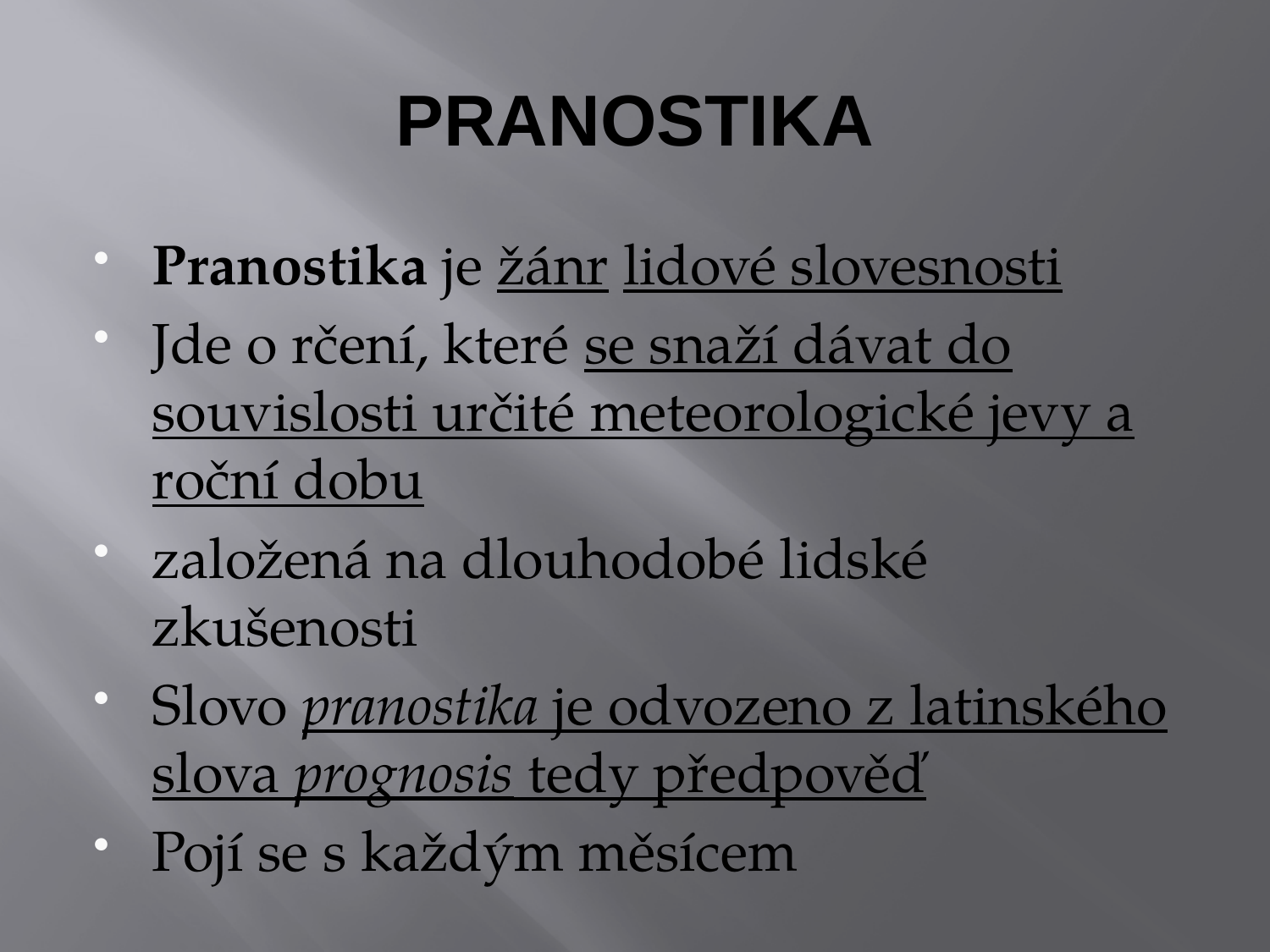

# PRANOSTIKA
Pranostika je žánr lidové slovesnosti
Jde o rčení, které se snaží dávat do souvislosti určité meteorologické jevy a roční dobu
založená na dlouhodobé lidské zkušenosti
Slovo pranostika je odvozeno z latinského slova prognosis tedy předpověď
Pojí se s každým měsícem